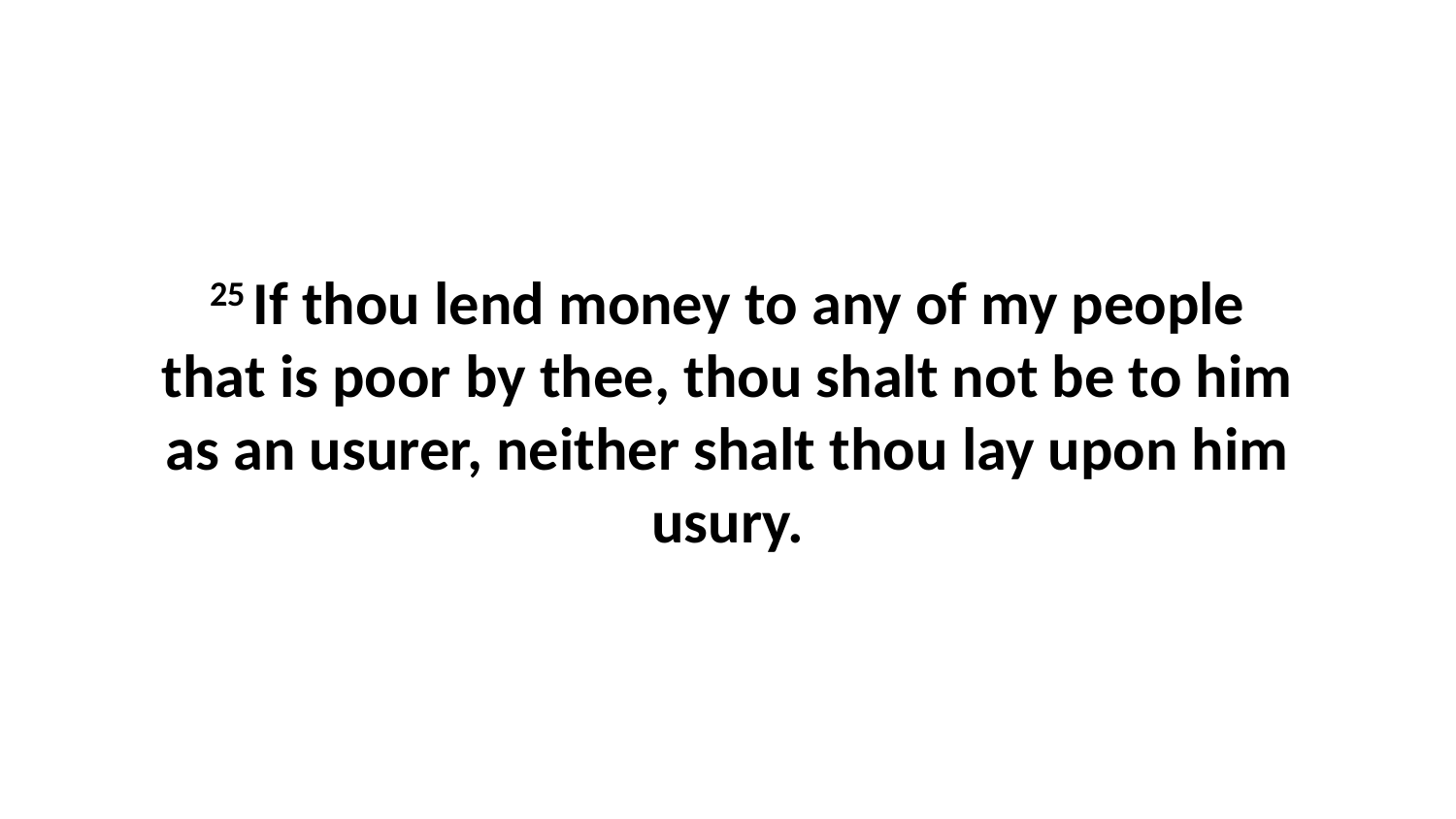

25 If thou lend money to any of my people that is poor by thee, thou shalt not be to him as an usurer, neither shalt thou lay upon him usury.